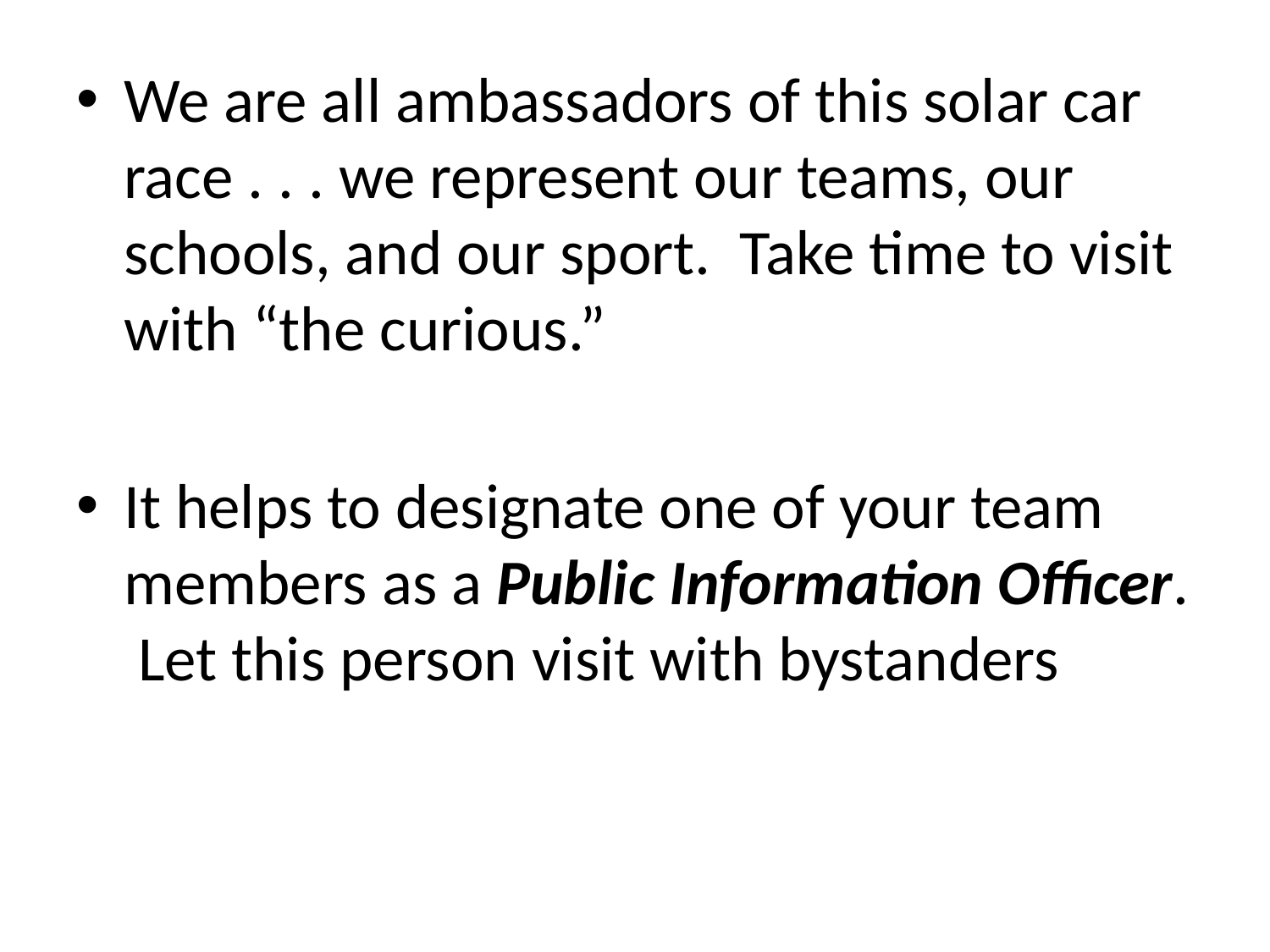

We are all ambassadors of this solar car race . . . we represent our teams, our schools, and our sport.  Take time to visit with “the curious.”

It helps to designate one of your team members as a Public Information Officer.  Let this person visit with bystanders